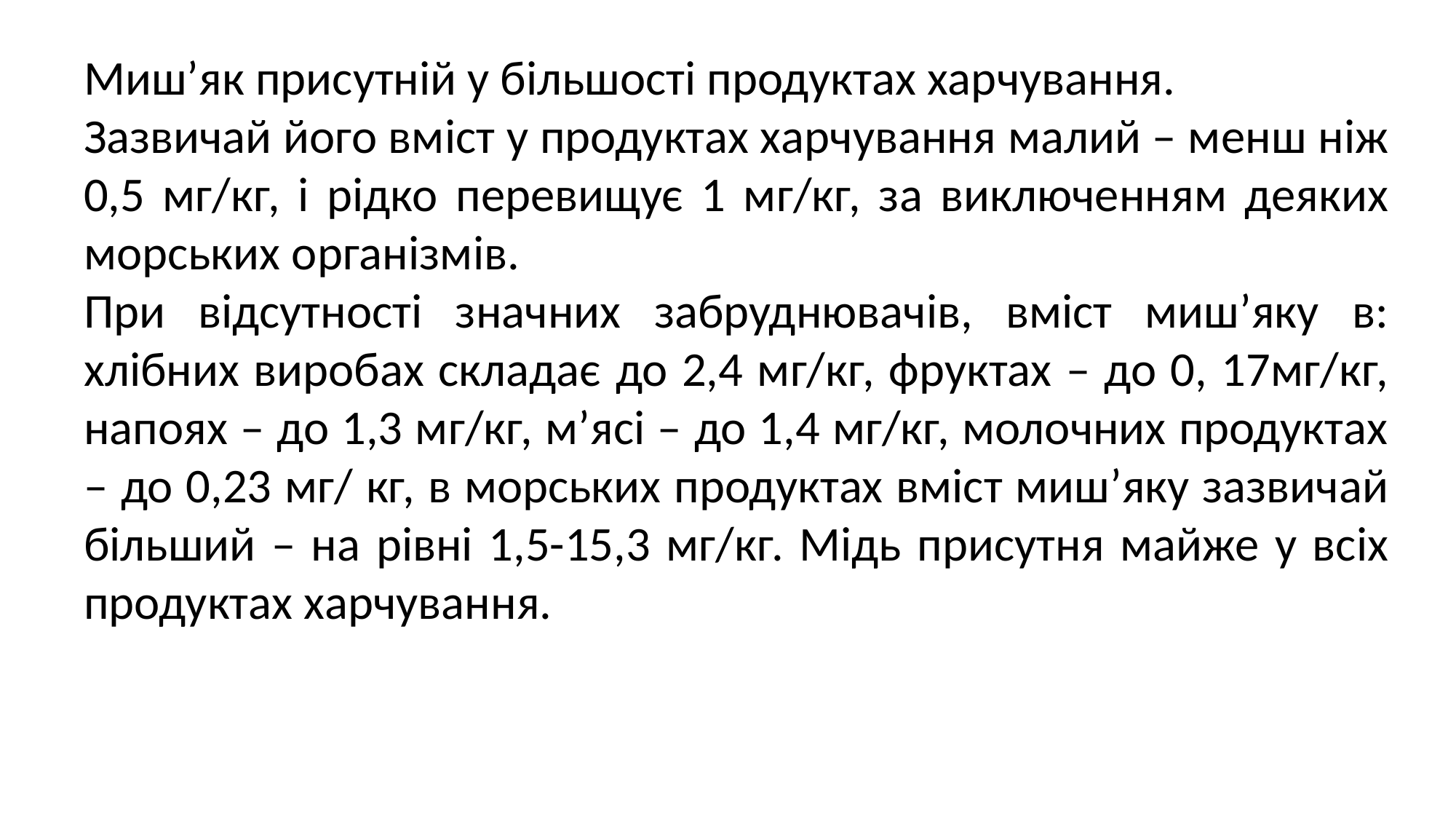

Миш’як присутній у більшості продуктах харчування.
Зазвичай його вміст у продуктах харчування малий – менш ніж 0,5 мг/кг, і рідко перевищує 1 мг/кг, за виключенням деяких морських організмів.
При відсутності значних забруднювачів, вміст миш’яку в: хлібних виробах складає до 2,4 мг/кг, фруктах – до 0, 17мг/кг, напоях – до 1,3 мг/кг, м’ясі – до 1,4 мг/кг, молочних продуктах – до 0,23 мг/ кг, в морських продуктах вміст миш’яку зазвичай більший – на рівні 1,5-15,3 мг/кг. Мідь присутня майже у всіх продуктах харчування.